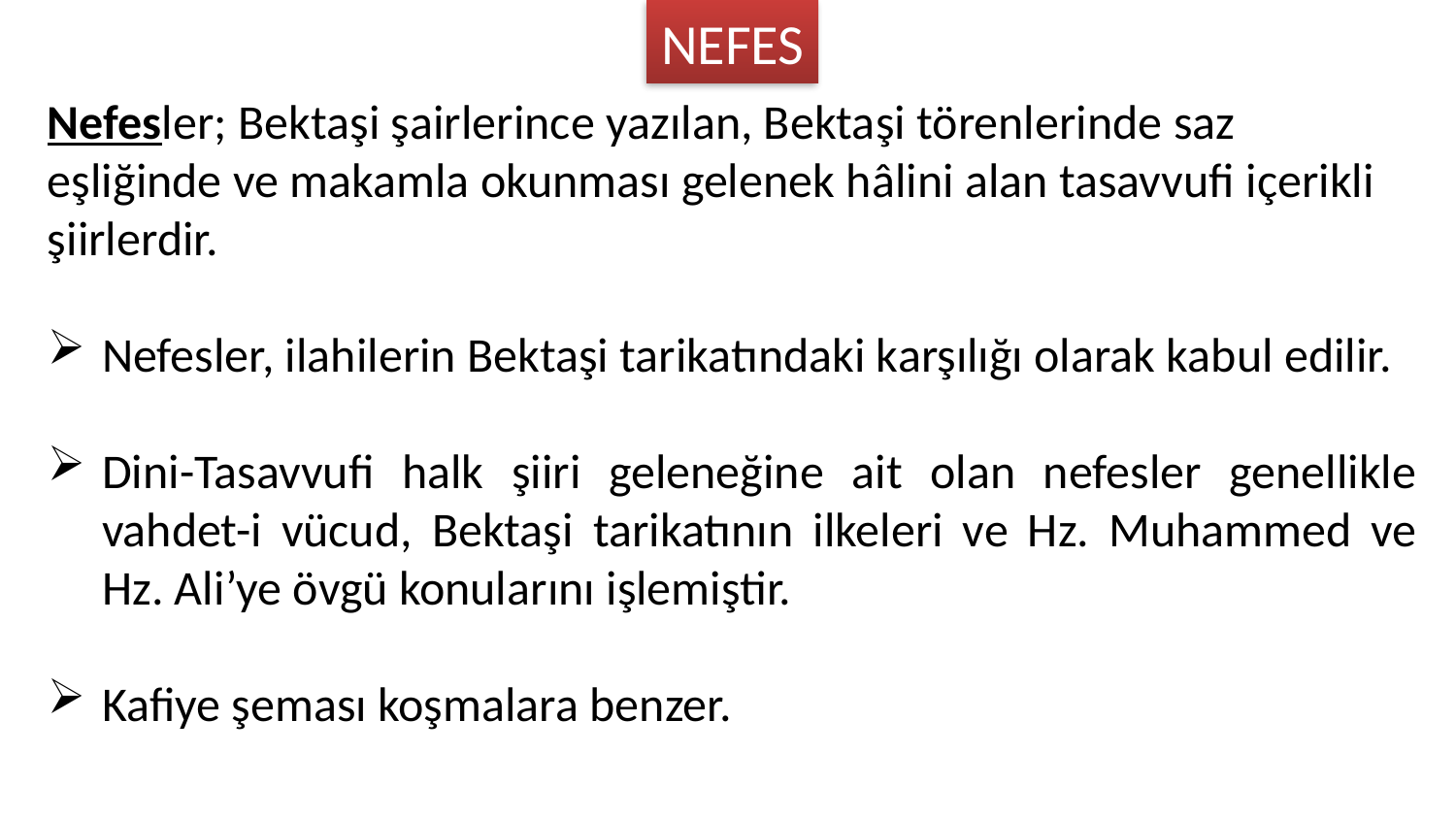

NEFES
Nefesler; Bektaşi şairlerince yazılan, Bektaşi törenlerinde saz eşliğinde ve makamla okunması gelenek hâlini alan tasavvufi içerikli şiirlerdir.

Nefesler, ilahilerin Bektaşi tarikatındaki karşılığı olarak kabul edilir.

Dini-Tasavvufi halk şiiri geleneğine ait olan nefesler genellikle vahdet-i vücud, Bektaşi tarikatının ilkeleri ve Hz. Muhammed ve Hz. Ali’ye övgü konularını işlemiştir.

Kafiye şeması koşmalara benzer.